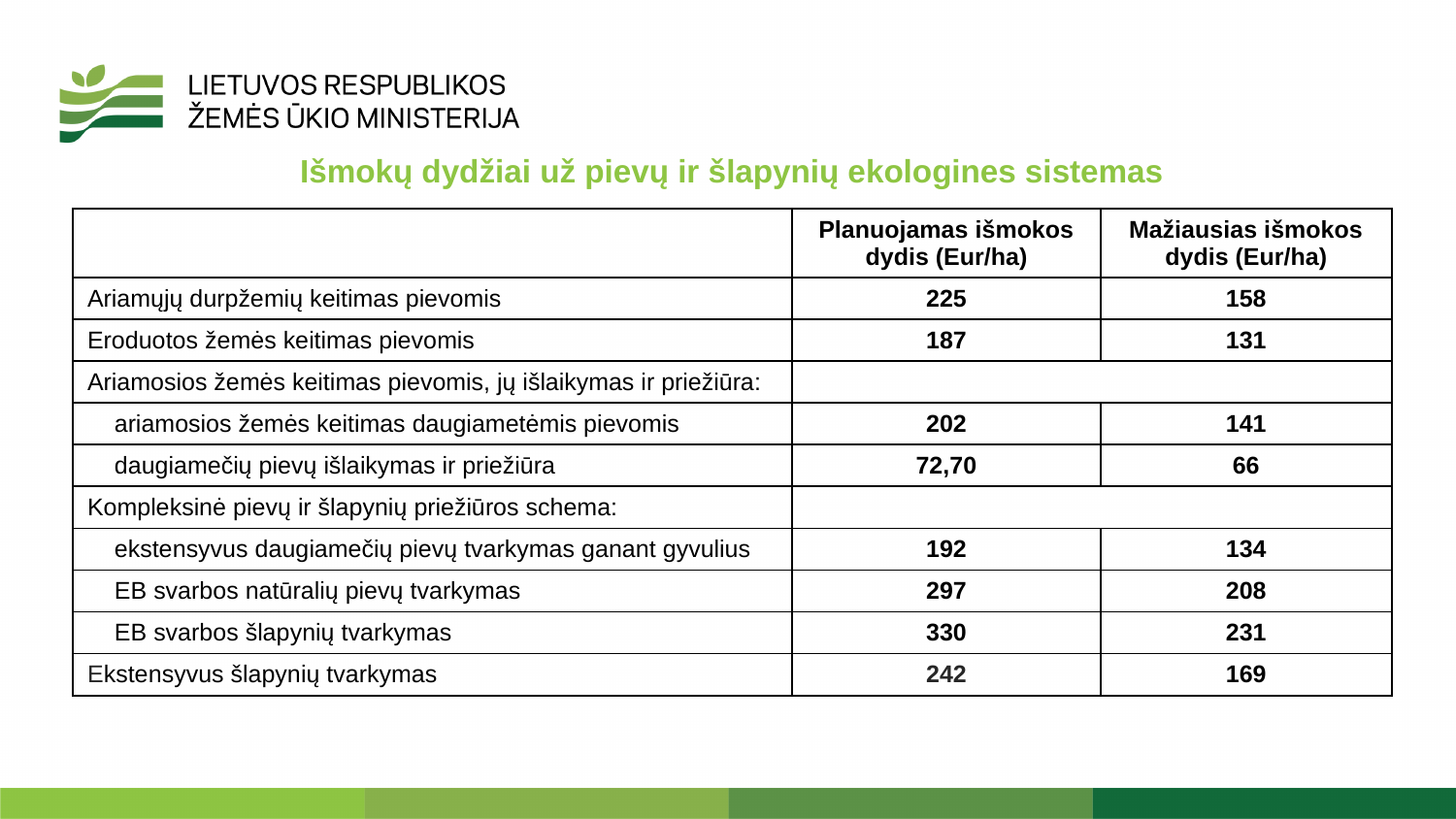

Išmokų dydžiai už pievų ir šlapynių ekologines sistemas
|  | Planuojamas išmokos dydis (Eur/ha) | Mažiausias išmokos dydis (Eur/ha) |
| --- | --- | --- |
| Ariamųjų durpžemių keitimas pievomis | 225 | 158 |
| Eroduotos žemės keitimas pievomis | 187 | 131 |
| Ariamosios žemės keitimas pievomis, jų išlaikymas ir priežiūra: |  |  |
| ariamosios žemės keitimas daugiametėmis pievomis | 202 | 141 |
| daugiamečių pievų išlaikymas ir priežiūra | 72,70 | 66 |
| Kompleksinė pievų ir šlapynių priežiūros schema: |  |  |
| ekstensyvus daugiamečių pievų tvarkymas ganant gyvulius | 192 | 134 |
| EB svarbos natūralių pievų tvarkymas | 297 | 208 |
| EB svarbos šlapynių tvarkymas | 330 | 231 |
| Ekstensyvus šlapynių tvarkymas | 242 | 169 |